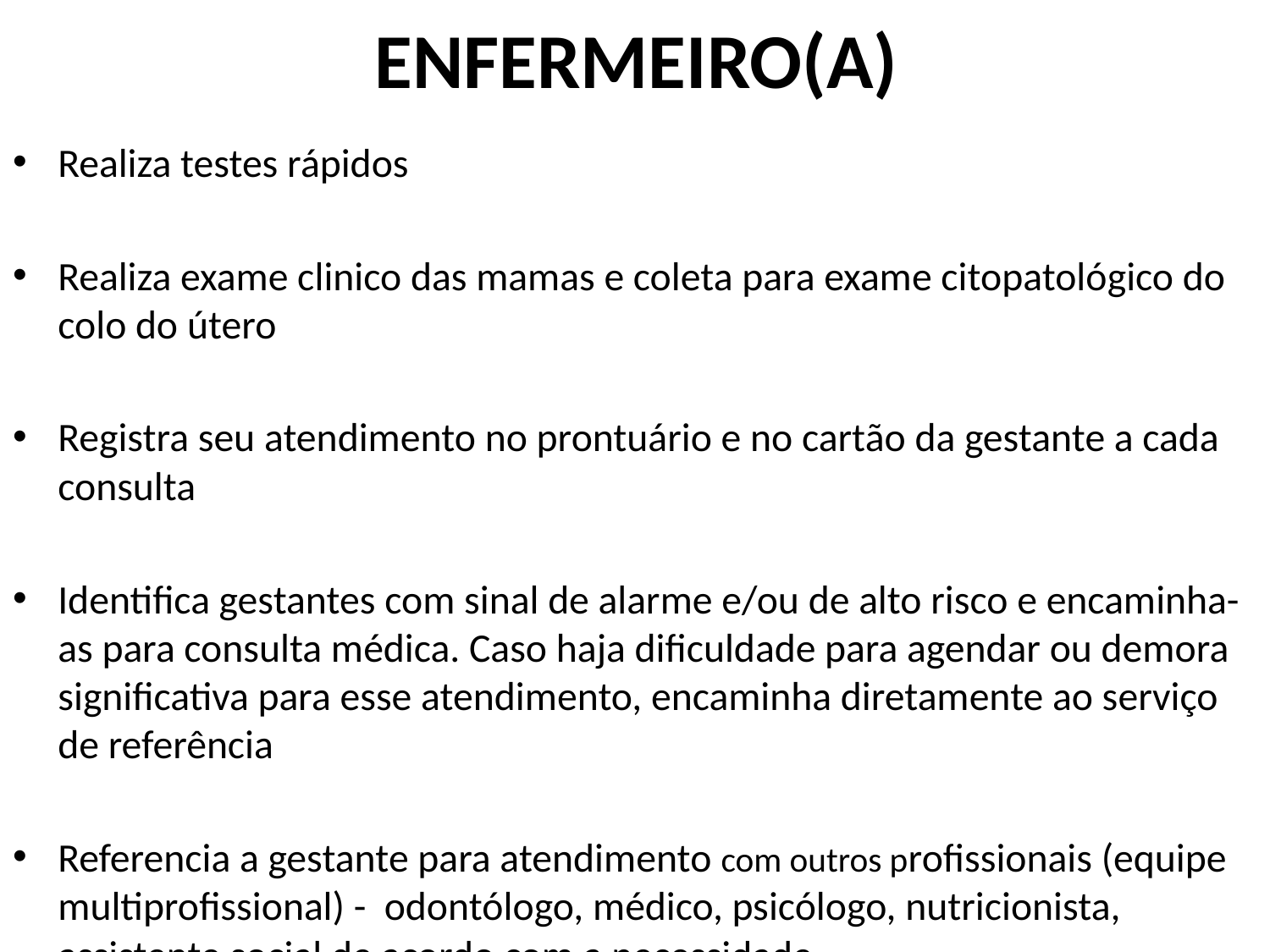

# ENFERMEIRO(A)

Realiza testes rápidos

Realiza exame clinico das mamas e coleta para exame citopatológico do colo do útero

Registra seu atendimento no prontuário e no cartão da gestante a cada consulta

Identifica gestantes com sinal de alarme e/ou de alto risco e encaminha-as para consulta médica. Caso haja dificuldade para agendar ou demora significativa para esse atendimento, encaminha diretamente ao serviço de referência

Referencia a gestante para atendimento com outros profissionais (equipe multiprofissional) -  odontólogo, médico, psicólogo, nutricionista, assistente social de acordo com a necessidade